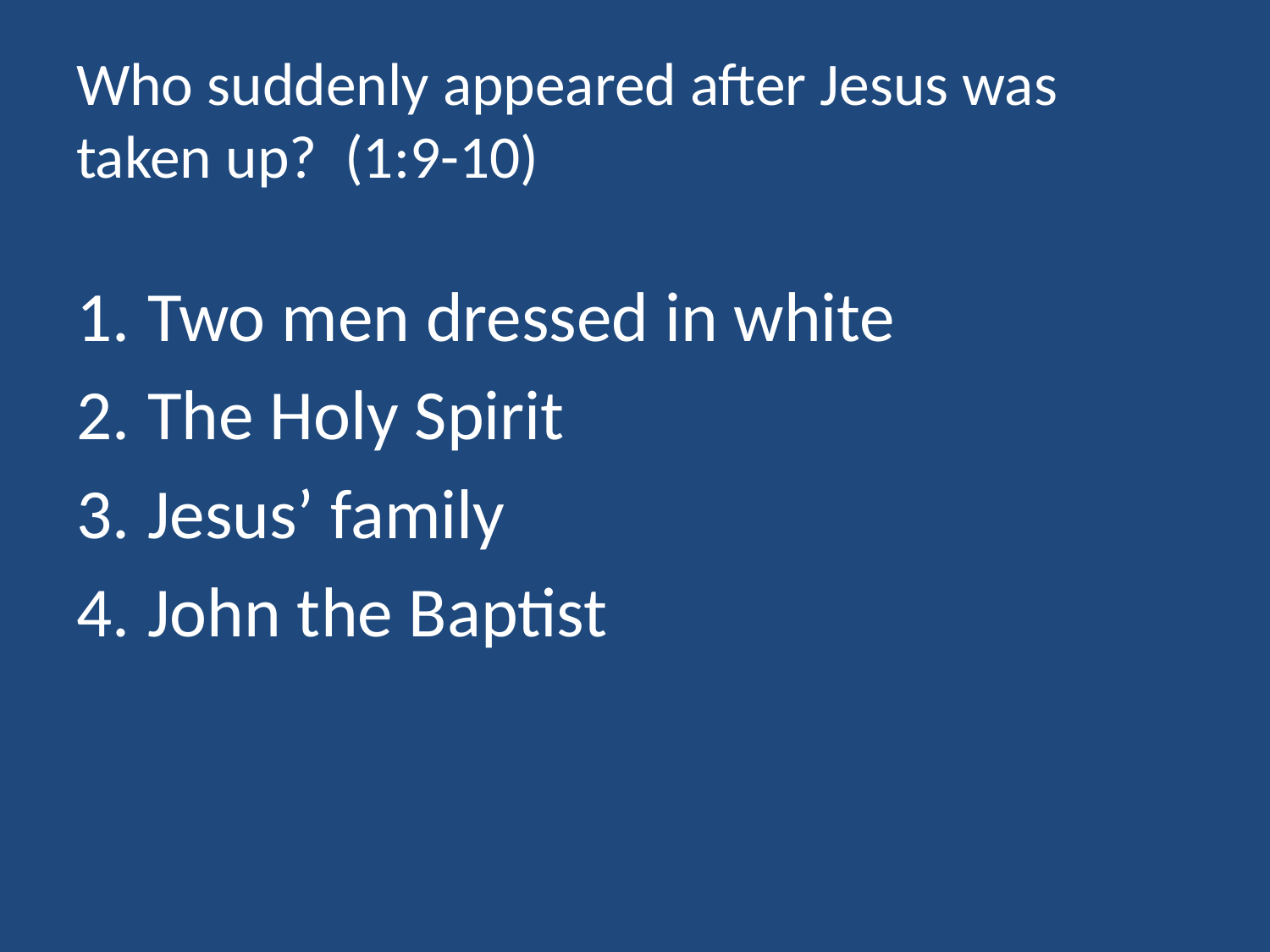

# Who suddenly appeared after Jesus was taken up?  (1:9-10)
Two men dressed in white
The Holy Spirit
Jesus’ family
John the Baptist